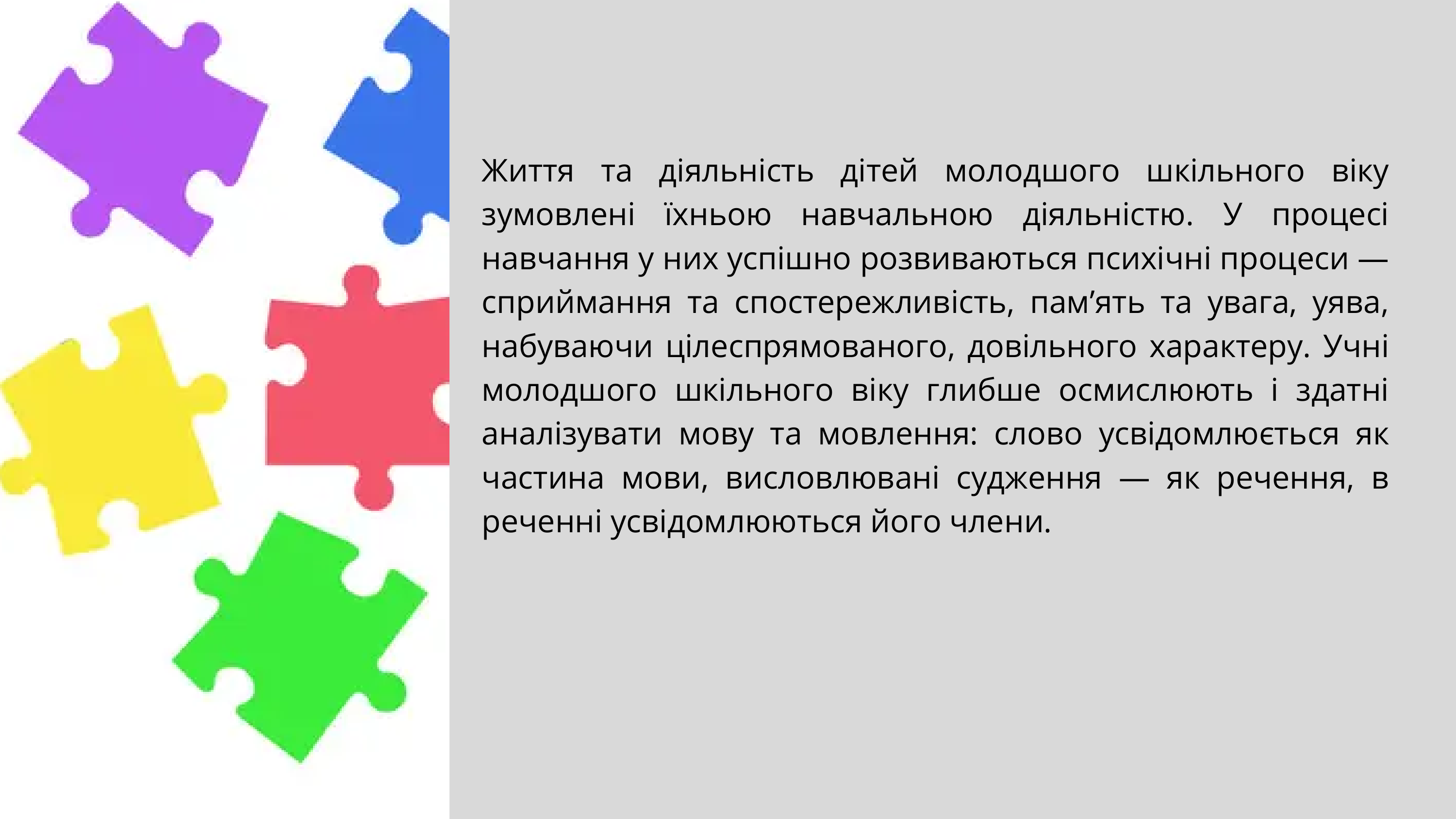

Життя та діяльність дітей молодшого шкільного віку зумовлені їхньою навчальною діяльністю. У процесі навчання у них успішно розвиваються психічні процеси — сприймання та спостережливість, пам’ять та увага, уява, набуваючи цілеспрямованого, довільного характеру. Учні молодшого шкільного віку глибше осмислюють і здатні аналізувати мову та мовлення: слово усвідомлюється як частина мови, висловлювані судження — як речення, в реченні усвідомлюються його члени.